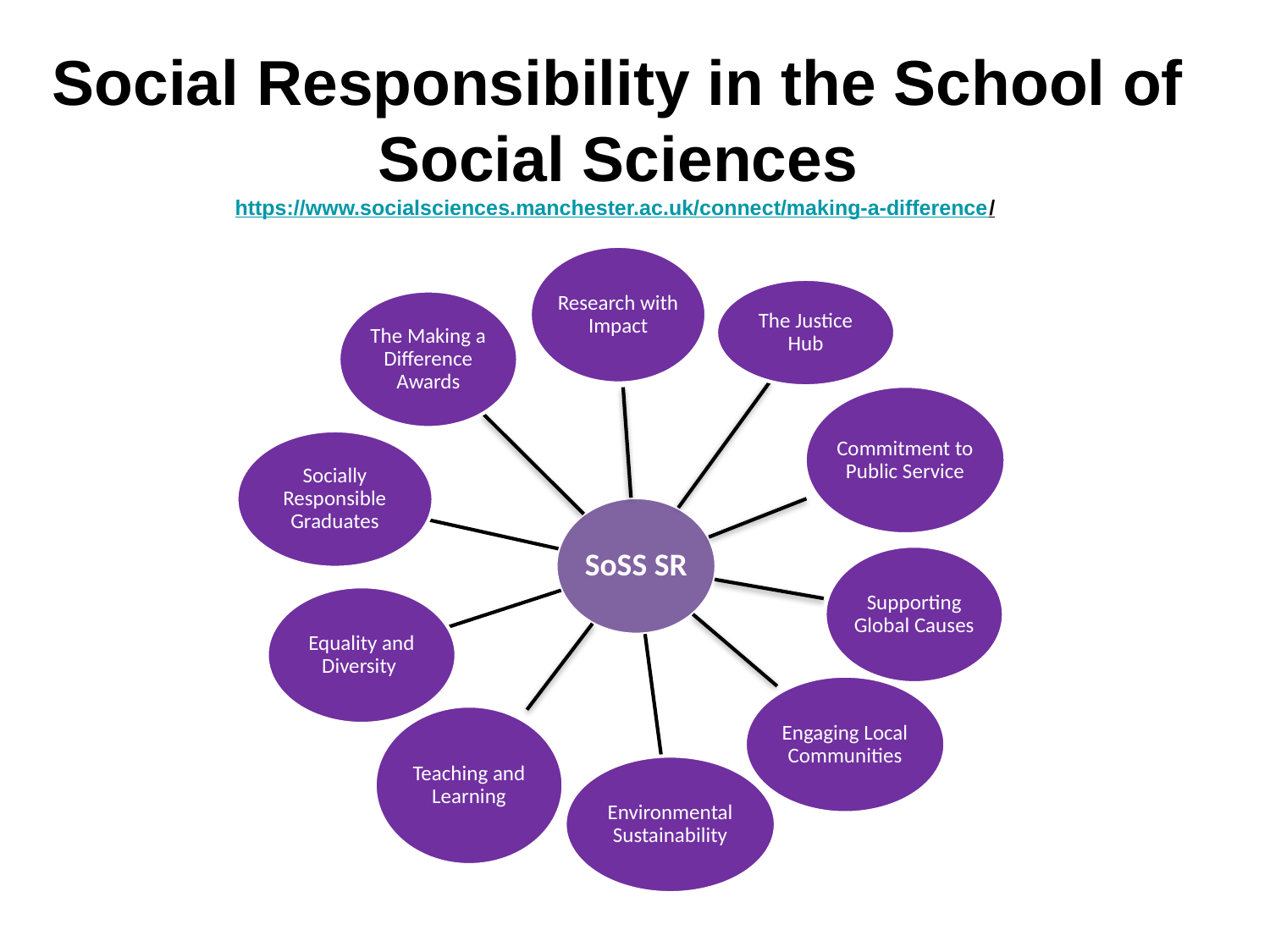

# Social Responsibility in the School of Social Sciences https://www.socialsciences.manchester.ac.uk/connect/making-a-difference/
SoSS SR

Research with Impact

The Justice Hub

Commitment to Public Service

Supporting Global Causes

Engaging Local Communities

Environmental Sustainability

Teaching and Learning

Equality and Diversity

Socially Responsible Graduates

The Making a Difference Awards